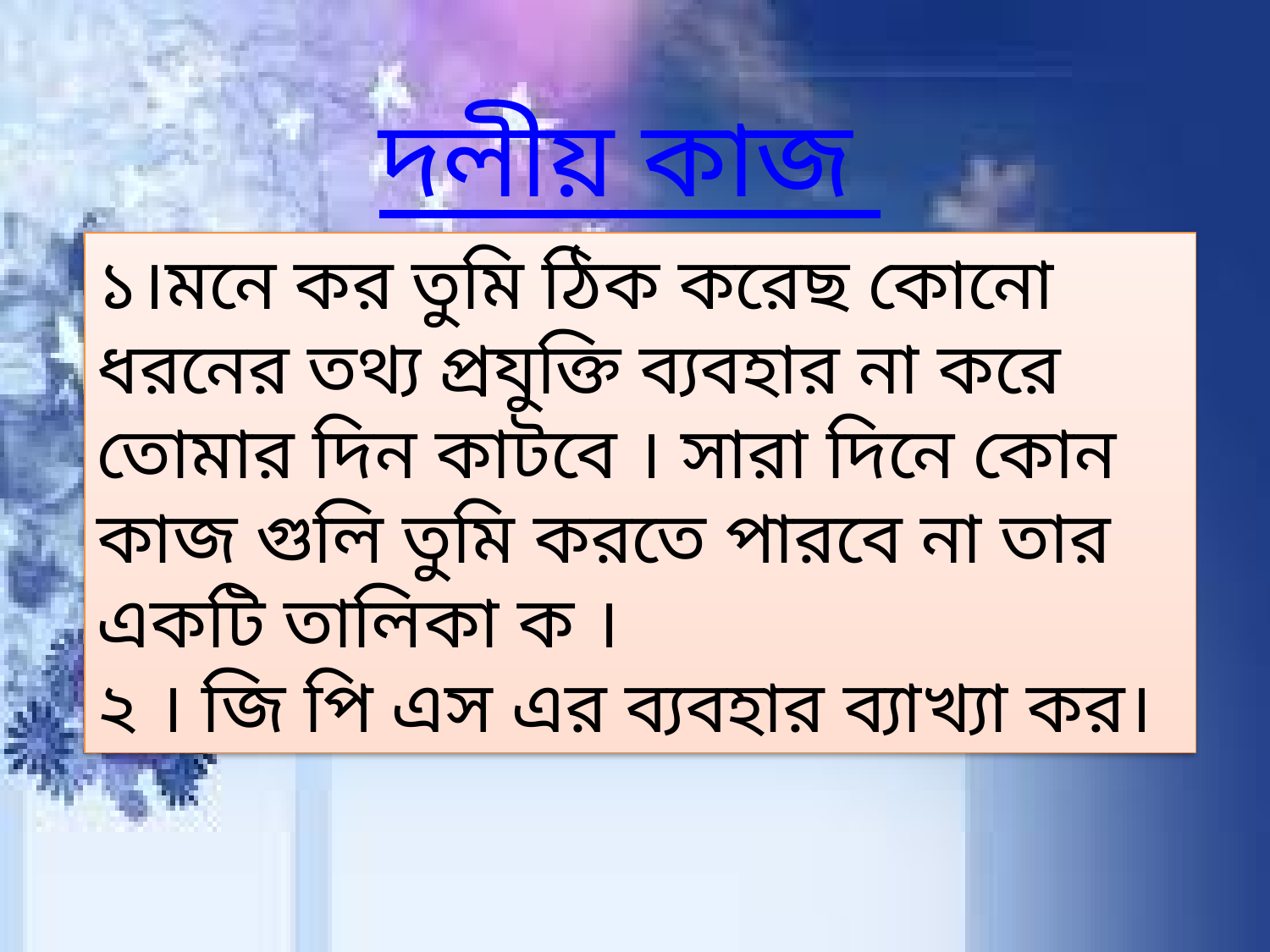

দলীয় কাজ
১।মনে কর তুমি ঠিক করেছ কোনো ধরনের তথ্য প্রযুক্তি ব্যবহার না করে তোমার দিন কাটবে । সারা দিনে কোন কাজ গুলি তুমি করতে পারবে না তার একটি তালিকা ক ।
২ । জি পি এস এর ব্যবহার ব্যাখ্যা কর।